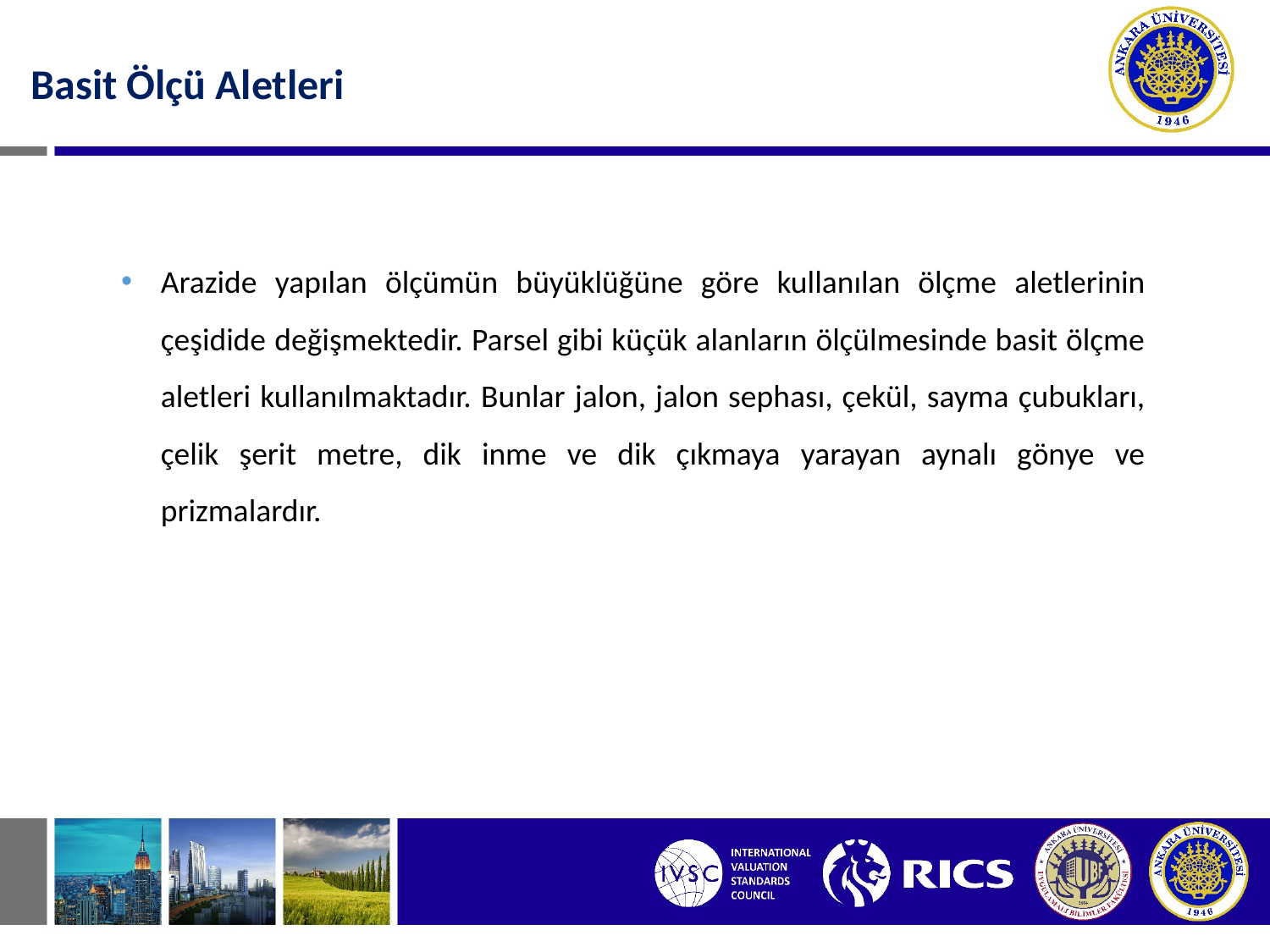

Basit Ölçü Aletleri
Arazide yapılan ölçümün büyüklüğüne göre kullanılan ölçme aletlerinin çeşidide değişmektedir. Parsel gibi küçük alanların ölçülmesinde basit ölçme aletleri kullanılmaktadır. Bunlar jalon, jalon sephası, çekül, sayma çubukları, çelik şerit metre, dik inme ve dik çıkmaya yarayan aynalı gönye ve prizmalardır.